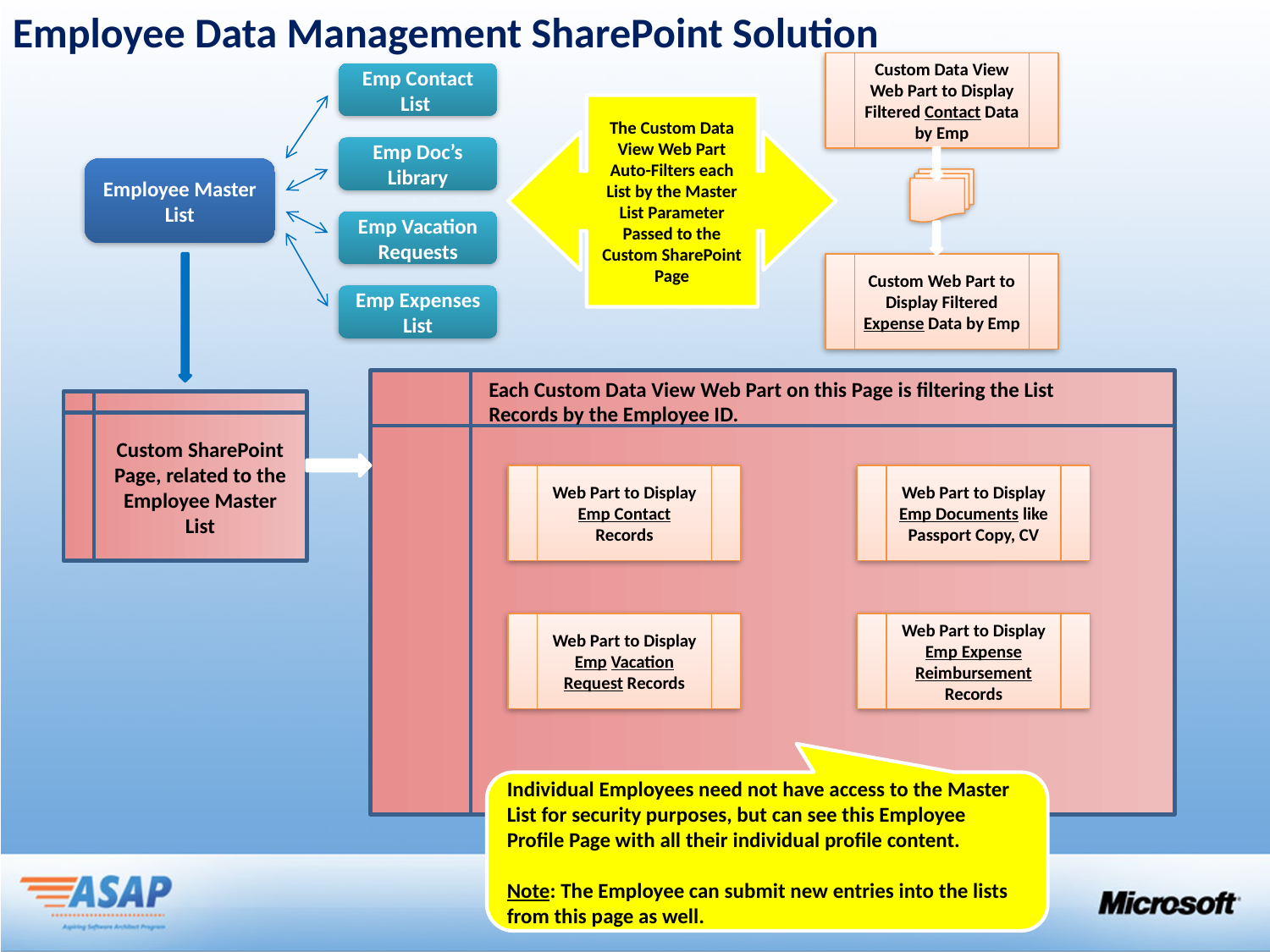

Employee Data Management SharePoint Solution
Custom Data View Web Part to Display Filtered Contact Data by Emp
Emp Contact List
The Custom Data View Web Part Auto-Filters each List by the Master List Parameter Passed to the Custom SharePoint Page
Emp Doc’s Library

Employee Master List

Emp Vacation Requests

Custom Web Part to Display Filtered Expense Data by Emp
Emp Expenses List
Each Custom Data View Web Part on this Page is filtering the List Records by the Employee ID.

Web Part to Display Emp Contact Records
Web Part to Display Emp Documents like Passport Copy, CV
Web Part to Display Emp Vacation Request Records
Web Part to Display Emp Expense Reimbursement Records
Custom SharePoint Page, related to the Employee Master List

Individual Employees need not have access to the Master List for security purposes, but can see this Employee Profile Page with all their individual profile content.

Note: The Employee can submit new entries into the lists from this page as well.